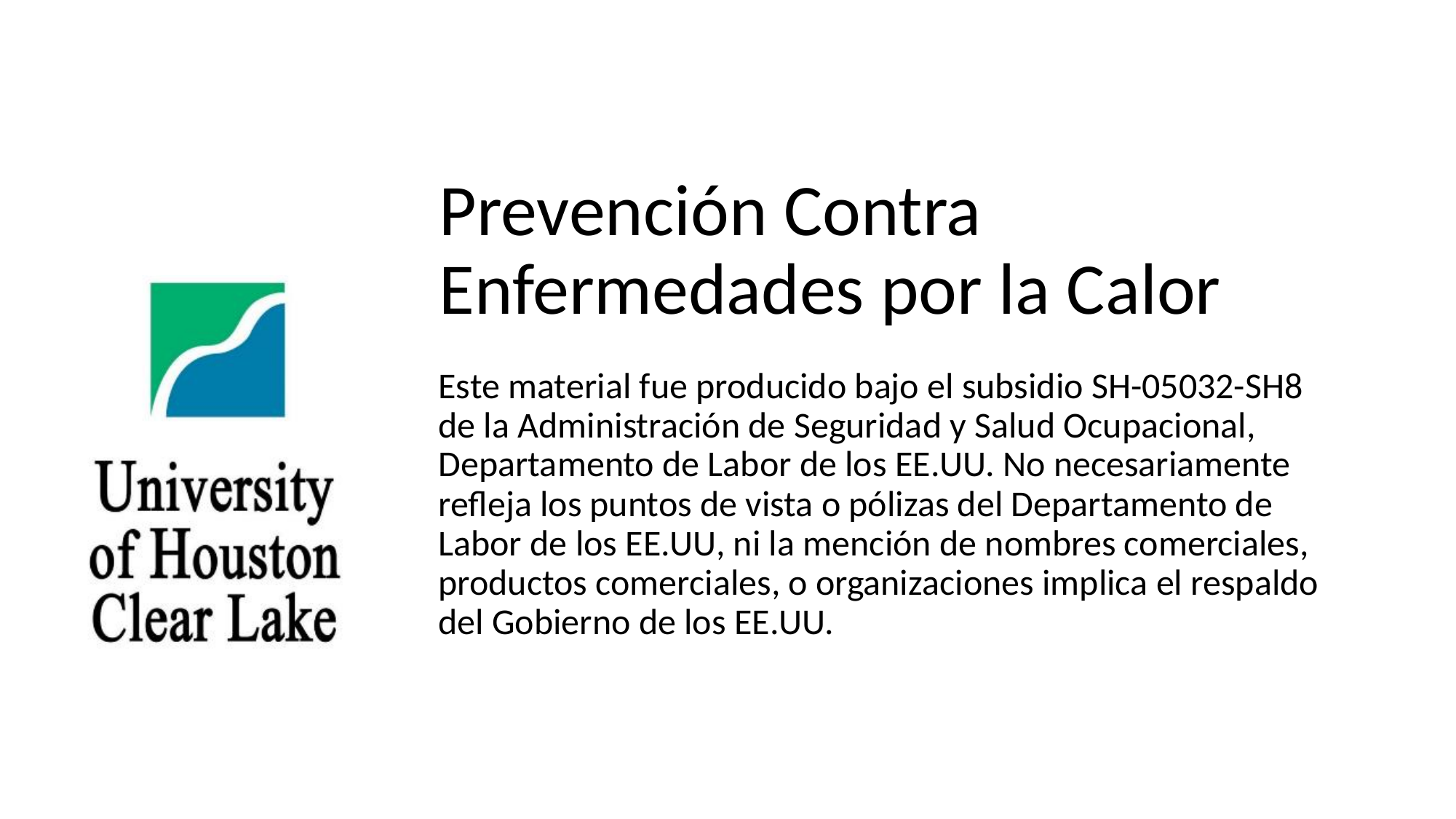

# Prevención Contra Enfermedades por la Calor
Este material fue producido bajo el subsidio SH-05032-SH8 de la Administración de Seguridad y Salud Ocupacional, Departamento de Labor de los EE.UU. No necesariamente refleja los puntos de vista o pólizas del Departamento de Labor de los EE.UU, ni la mención de nombres comerciales, productos comerciales, o organizaciones implica el respaldo del Gobierno de los EE.UU.